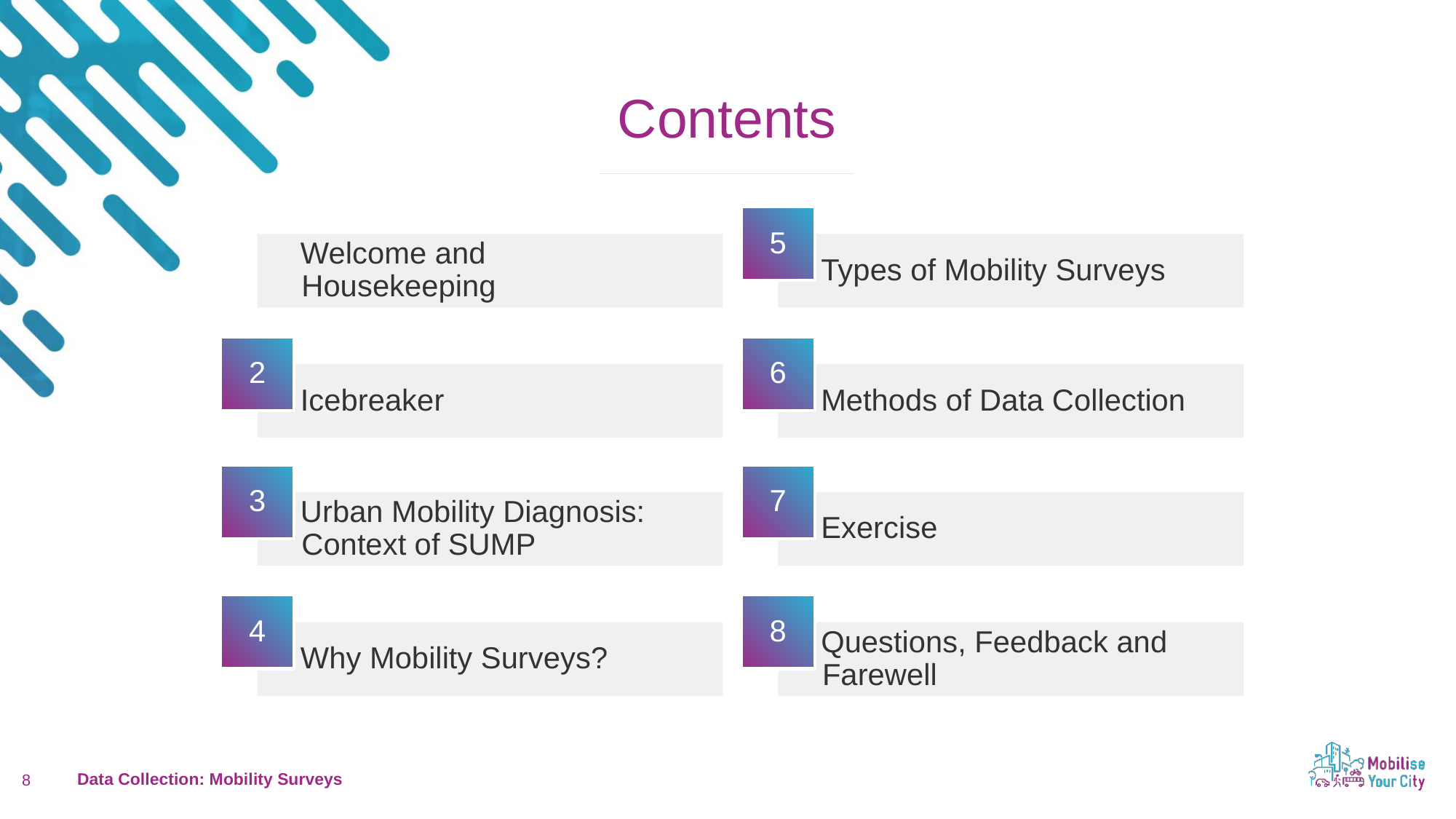

Spend 2 minutes describing the structure of the contents of the trainning

5
Welcome and Housekeeping
Types of Mobility Surveys
2
6
Icebreaker
Methods of Data Collection
3
7
Urban Mobility Diagnosis: Context of SUMP
Exercise
Make necessary adjustments based on the contents to present. E.g. include local case studies, different interactive exercises, etc.

4
8
Why Mobility Surveys?
Questions, Feedback and Farewell